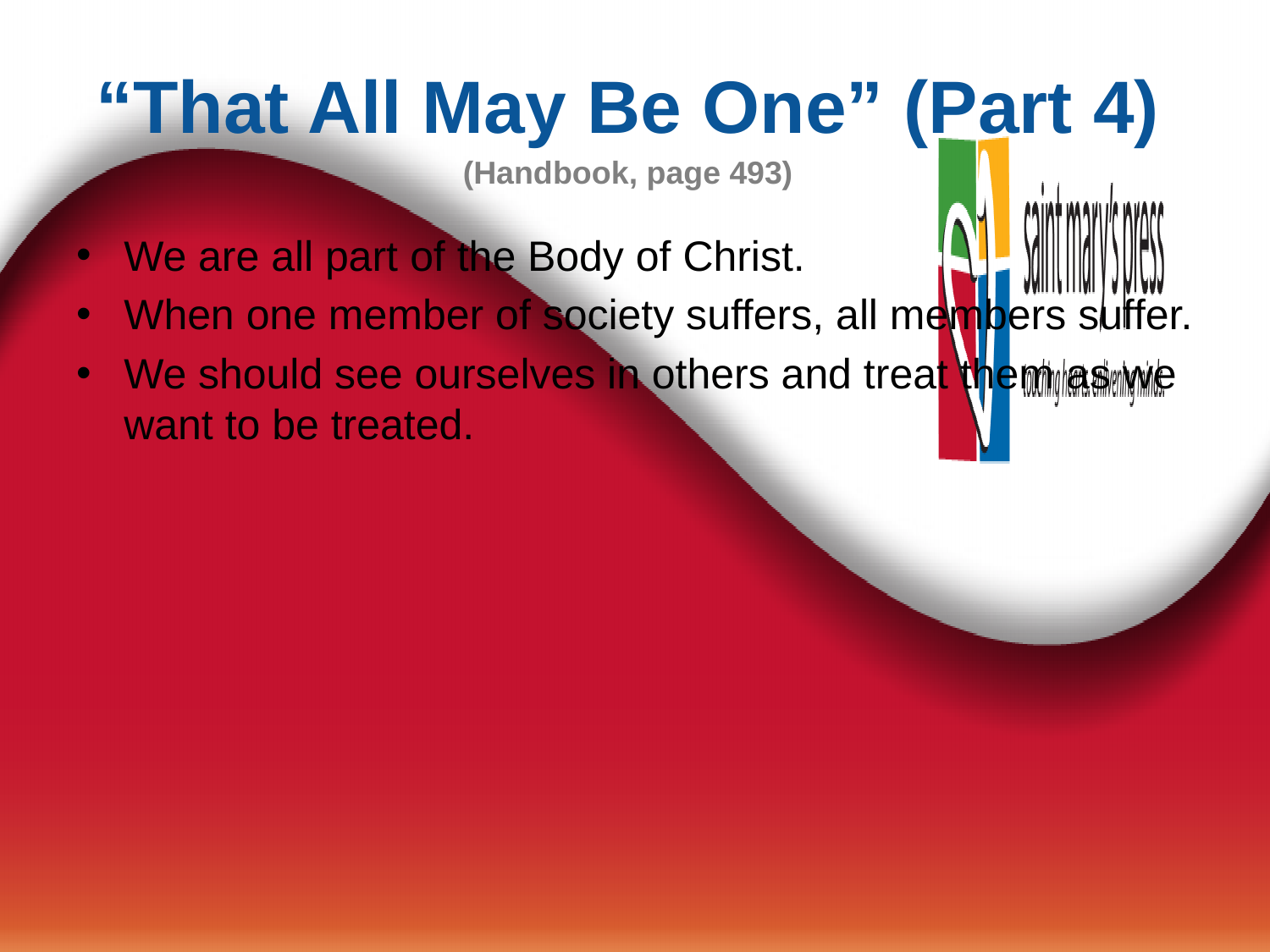

“That All May Be One” (Part 4)
(Handbook, page 493)

We are all part of the Body of Christ.
When one member of society suffers, all members suffer.
We should see ourselves in others and treat them as we want to be treated.